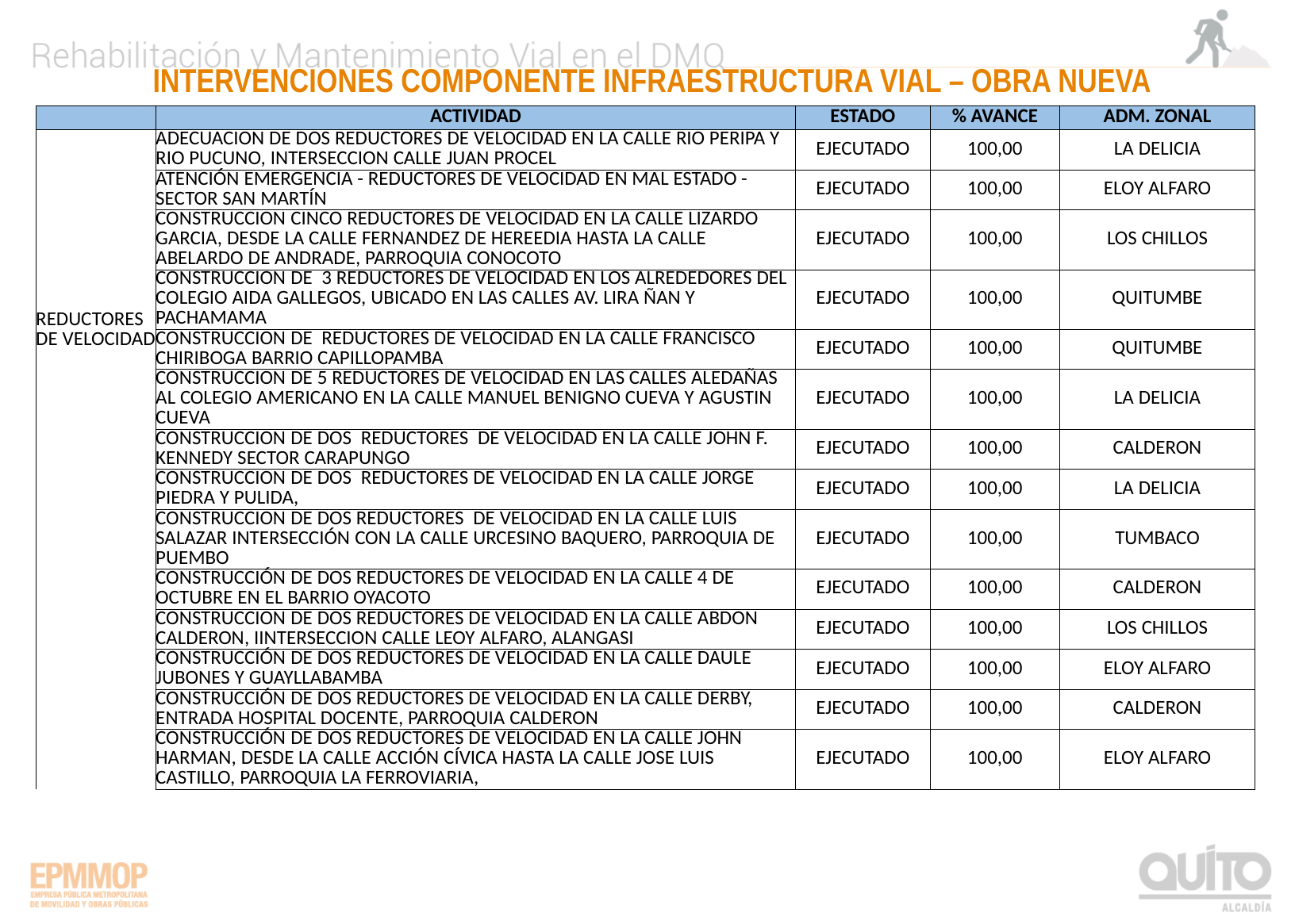

INTERVENCIONES COMPONENTE INFRAESTRUCTURA VIAL – OBRA NUEVA
|  | ACTIVIDAD | ESTADO | % AVANCE | ADM. ZONAL |
| --- | --- | --- | --- | --- |
| REDUCTORES DE VELOCIDAD | ADECUACION DE DOS REDUCTORES DE VELOCIDAD EN LA CALLE RIO PERIPA Y RIO PUCUNO, INTERSECCION CALLE JUAN PROCEL | EJECUTADO | 100,00 | LA DELICIA |
|  | ATENCIÓN EMERGENCIA - REDUCTORES DE VELOCIDAD EN MAL ESTADO - SECTOR SAN MARTÍN | EJECUTADO | 100,00 | ELOY ALFARO |
|  | CONSTRUCCION CINCO REDUCTORES DE VELOCIDAD EN LA CALLE LIZARDO GARCIA, DESDE LA CALLE FERNANDEZ DE HEREEDIA HASTA LA CALLE ABELARDO DE ANDRADE, PARROQUIA CONOCOTO | EJECUTADO | 100,00 | LOS CHILLOS |
|  | CONSTRUCCION DE 3 REDUCTORES DE VELOCIDAD EN LOS ALREDEDORES DEL COLEGIO AIDA GALLEGOS, UBICADO EN LAS CALLES AV. LIRA ÑAN Y PACHAMAMA | EJECUTADO | 100,00 | QUITUMBE |
|  | CONSTRUCCION DE REDUCTORES DE VELOCIDAD EN LA CALLE FRANCISCO CHIRIBOGA BARRIO CAPILLOPAMBA | EJECUTADO | 100,00 | QUITUMBE |
|  | CONSTRUCCION DE 5 REDUCTORES DE VELOCIDAD EN LAS CALLES ALEDAÑAS AL COLEGIO AMERICANO EN LA CALLE MANUEL BENIGNO CUEVA Y AGUSTIN CUEVA | EJECUTADO | 100,00 | LA DELICIA |
|  | CONSTRUCCION DE DOS REDUCTORES DE VELOCIDAD EN LA CALLE JOHN F. KENNEDY SECTOR CARAPUNGO | EJECUTADO | 100,00 | CALDERON |
|  | CONSTRUCCION DE DOS REDUCTORES DE VELOCIDAD EN LA CALLE JORGE PIEDRA Y PULIDA, | EJECUTADO | 100,00 | LA DELICIA |
|  | CONSTRUCCION DE DOS REDUCTORES DE VELOCIDAD EN LA CALLE LUIS SALAZAR INTERSECCIÓN CON LA CALLE URCESINO BAQUERO, PARROQUIA DE PUEMBO | EJECUTADO | 100,00 | TUMBACO |
|  | CONSTRUCCIÓN DE DOS REDUCTORES DE VELOCIDAD EN LA CALLE 4 DE OCTUBRE EN EL BARRIO OYACOTO | EJECUTADO | 100,00 | CALDERON |
|  | CONSTRUCCION DE DOS REDUCTORES DE VELOCIDAD EN LA CALLE ABDON CALDERON, IINTERSECCION CALLE LEOY ALFARO, ALANGASI | EJECUTADO | 100,00 | LOS CHILLOS |
|  | CONSTRUCCIÓN DE DOS REDUCTORES DE VELOCIDAD EN LA CALLE DAULE JUBONES Y GUAYLLABAMBA | EJECUTADO | 100,00 | ELOY ALFARO |
|  | CONSTRUCCIÓN DE DOS REDUCTORES DE VELOCIDAD EN LA CALLE DERBY, ENTRADA HOSPITAL DOCENTE, PARROQUIA CALDERON | EJECUTADO | 100,00 | CALDERON |
|  | CONSTRUCCIÓN DE DOS REDUCTORES DE VELOCIDAD EN LA CALLE JOHN HARMAN, DESDE LA CALLE ACCIÓN CÍVICA HASTA LA CALLE JOSE LUIS CASTILLO, PARROQUIA LA FERROVIARIA, | EJECUTADO | 100,00 | ELOY ALFARO |